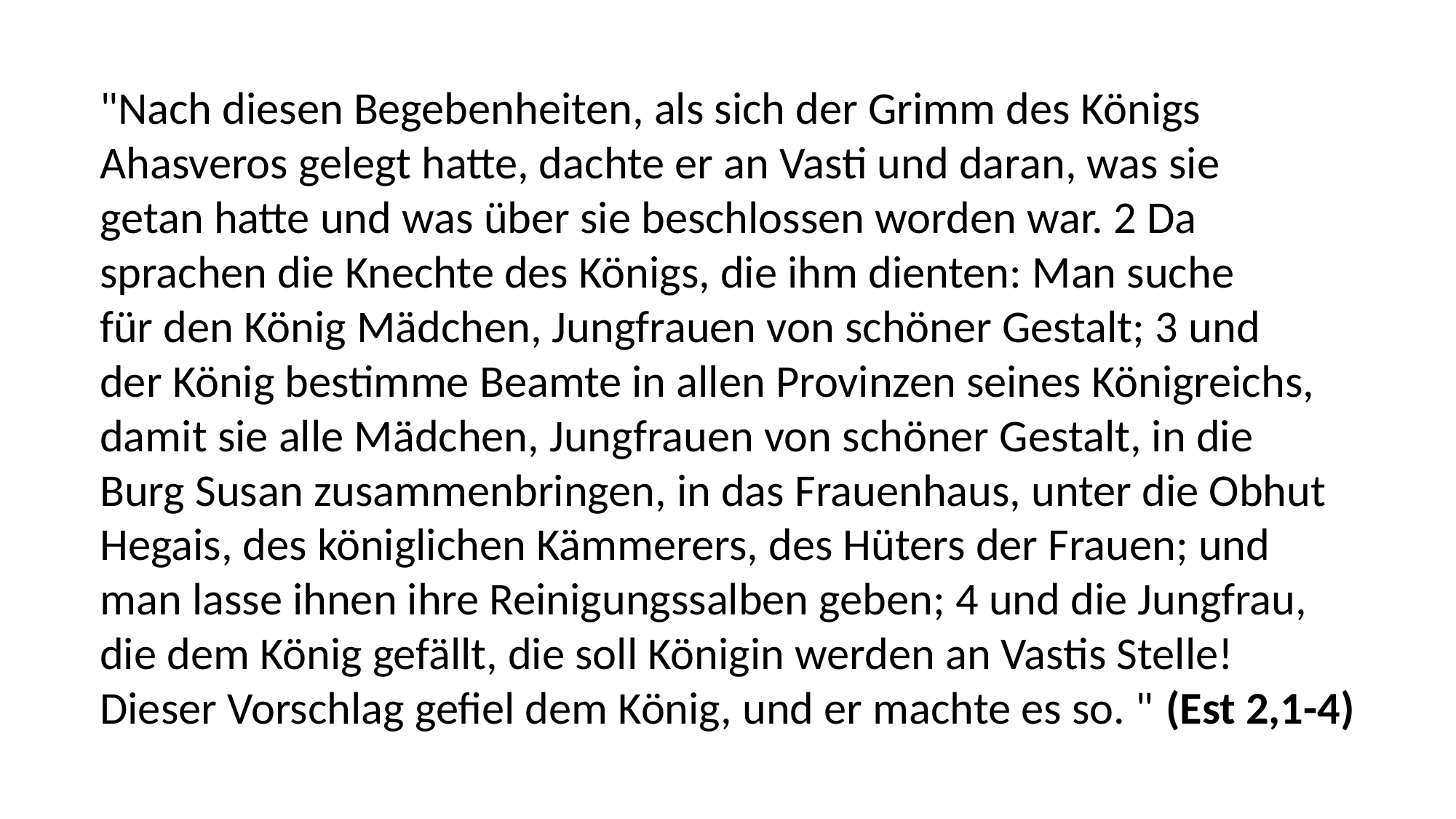

"Nach diesen Begebenheiten, als sich der Grimm des Königs
Ahasveros gelegt hatte, dachte er an Vasti und daran, was sie
getan hatte und was über sie beschlossen worden war. 2 Da
sprachen die Knechte des Königs, die ihm dienten: Man suche
für den König Mädchen, Jungfrauen von schöner Gestalt; 3 und
der König bestimme Beamte in allen Provinzen seines Königreichs,
damit sie alle Mädchen, Jungfrauen von schöner Gestalt, in die
Burg Susan zusammenbringen, in das Frauenhaus, unter die Obhut
Hegais, des königlichen Kämmerers, des Hüters der Frauen; und
man lasse ihnen ihre Reinigungssalben geben; 4 und die Jungfrau,
die dem König gefällt, die soll Königin werden an Vastis Stelle!
Dieser Vorschlag gefiel dem König, und er machte es so. " (Est 2,1-4)